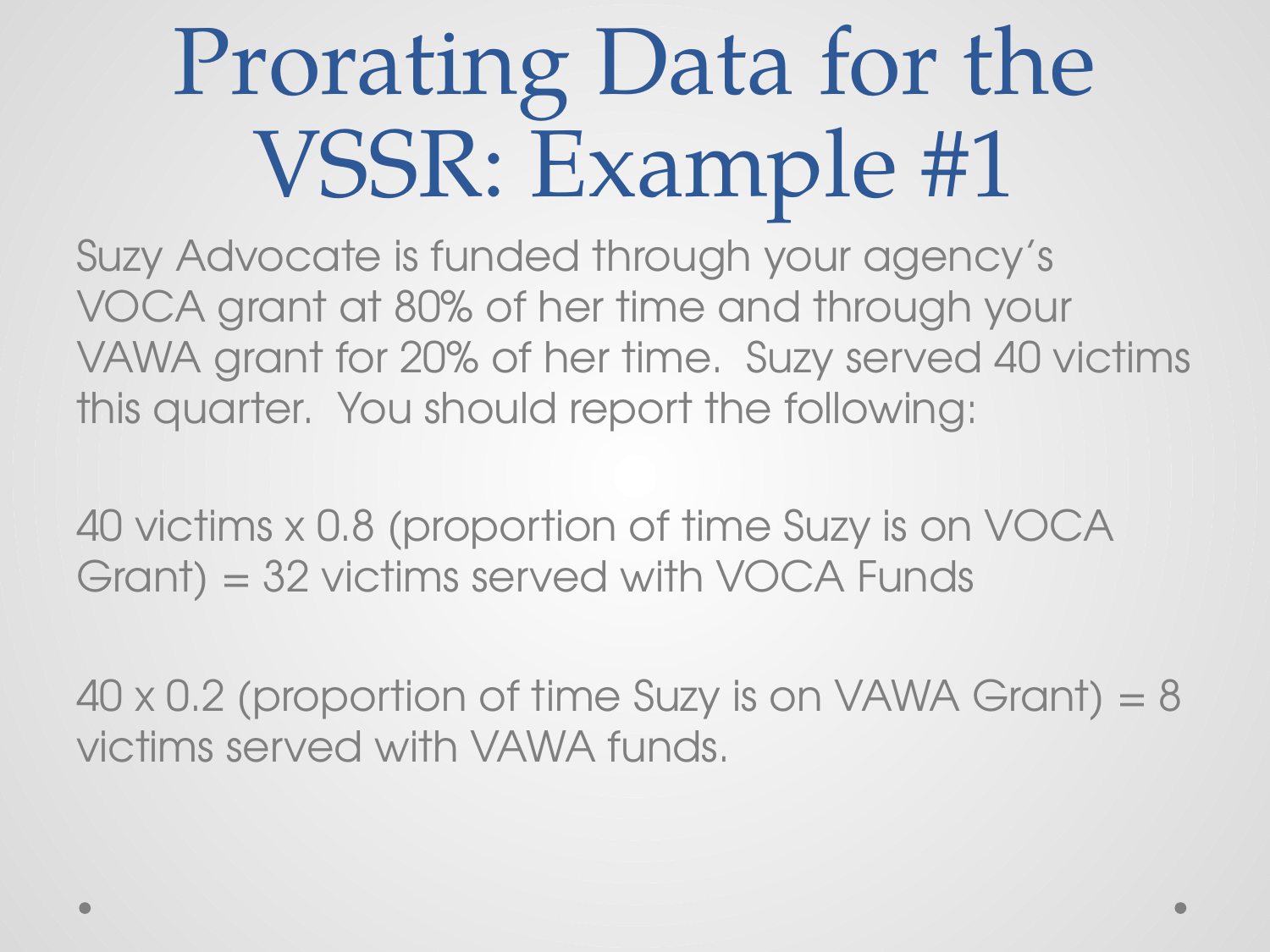

# Prorating Data for the VSSR: Example #1
Suzy Advocate is funded through your agency’s VOCA grant at 80% of her time and through your VAWA grant for 20% of her time.  Suzy served 40 victims this quarter.  You should report the following:

40 victims x 0.8 (proportion of time Suzy is on VOCA Grant) = 32 victims served with VOCA Funds

40 x 0.2 (proportion of time Suzy is on VAWA Grant) = 8 victims served with VAWA funds.